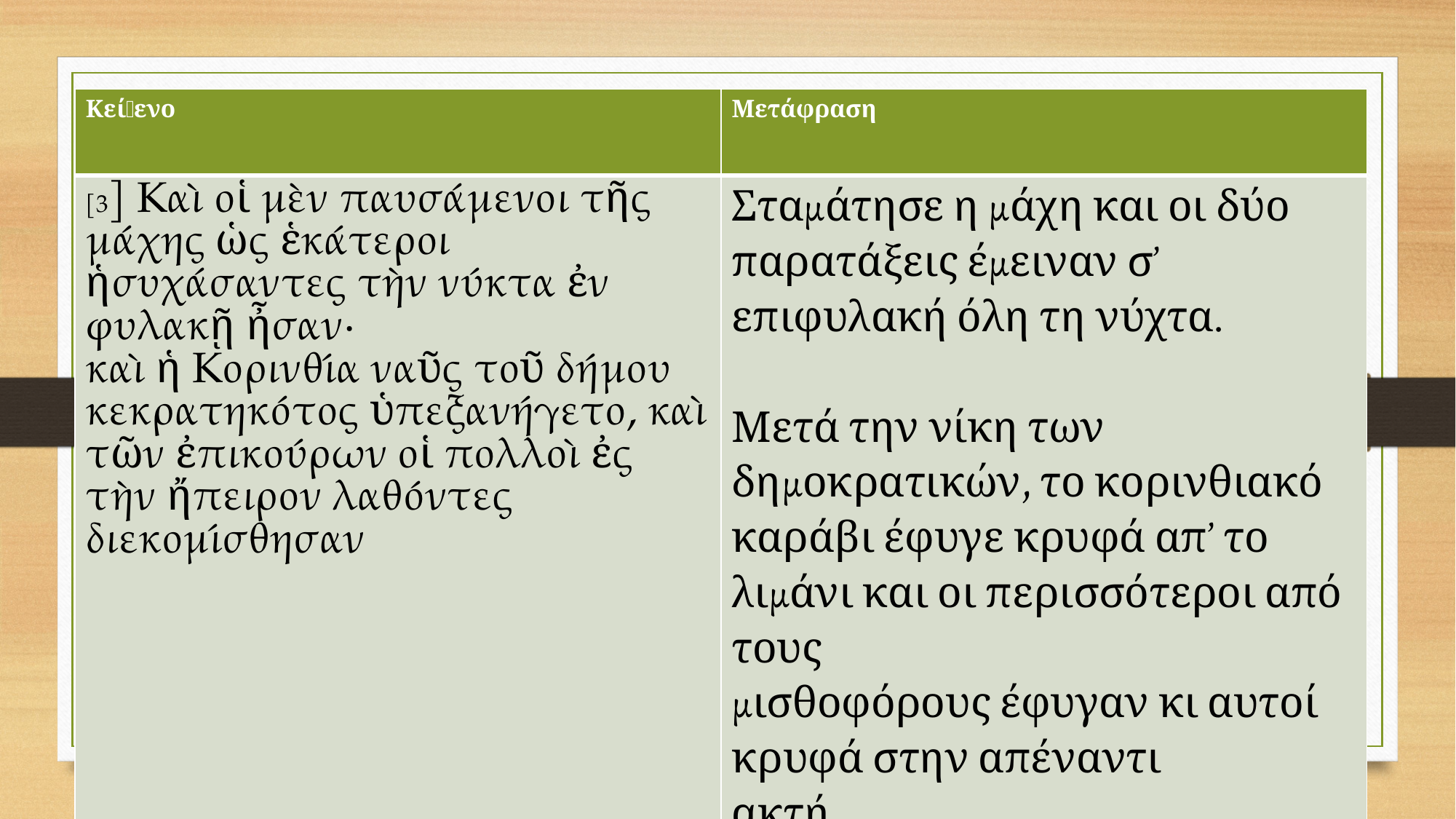

| Κείμενο | Μετάφραση |
| --- | --- |
| [3] Καὶ οἱ μὲν παυσάμενοι τῆς μάχης ὡς ἑκάτεροι ἡσυχάσαντες τὴν νύκτα ἐν φυλακῇ ἦσαν· καὶ ἡ Κορινθία ναῦς τοῦ δήμου κεκρατηκότος ὑπεξανήγετο, καὶ τῶν ἐπικούρων οἱ πολλοὶ ἐς τὴν ἤπειρον λαθόντες διεκομίσθησαν | Σταμάτησε η μάχη και οι δύο παρατάξεις έμειναν σ’ επιφυλακή όλη τη νύχτα. Μετά την νίκη των δημοκρατικών, το κορινθιακό καράβι έφυγε κρυφά απ’ το λιμάνι και οι περισσότεροι από τους μισθοφόρους έφυγαν κι αυτοί κρυφά στην απέναντι ακτή. |